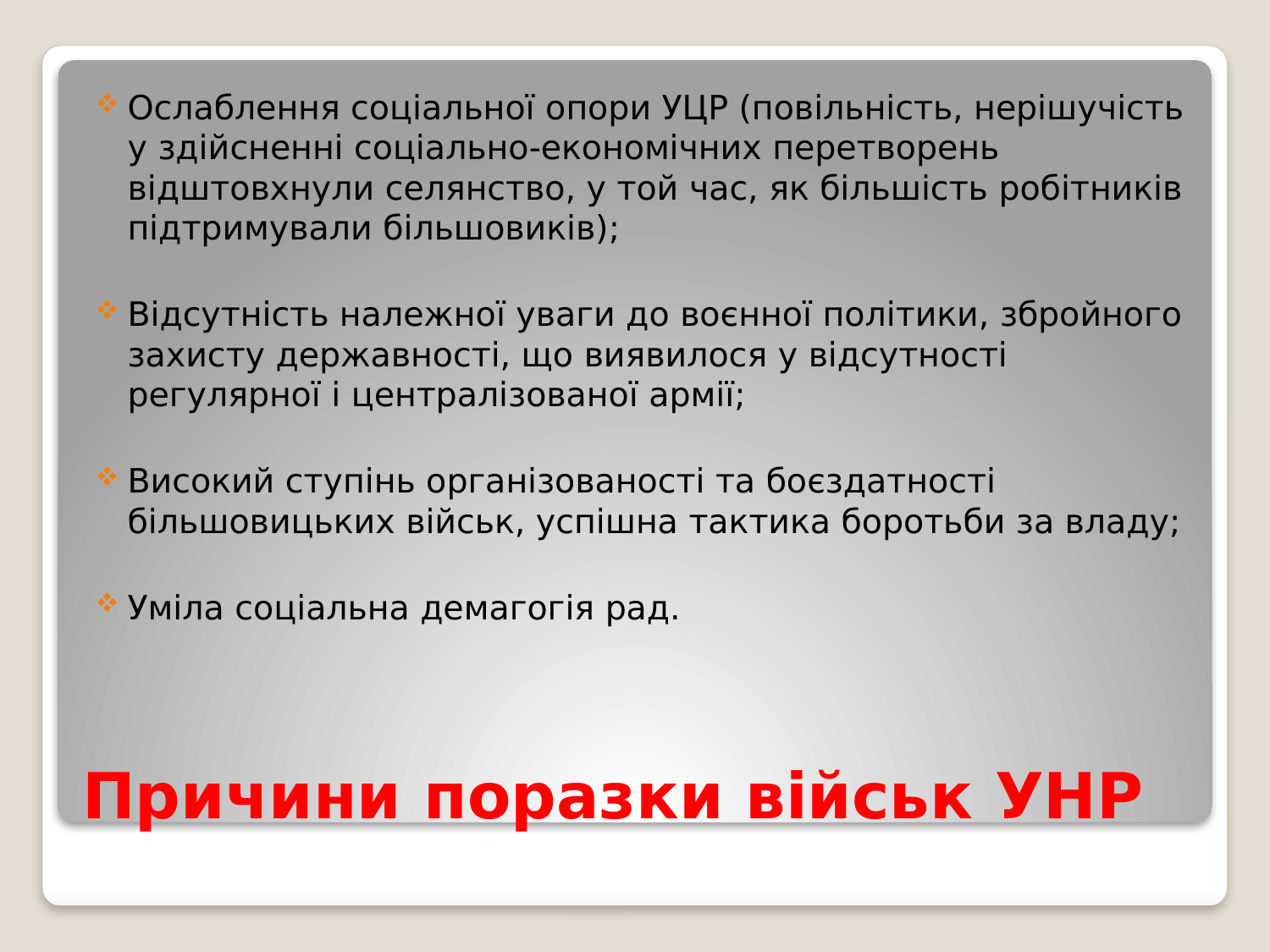

Ослаблення соціальної опори УЦР (повільність, нерішучість у здійсненні соціально-економічних перетворень відштовхнули селянство, у той час, як більшість робітників підтримували більшовиків);

Відсутність належної уваги до воєнної політики, збройного захисту державності, що виявилося у відсутності регулярної і централізованої армії;

Високий ступінь організованості та боєздатності більшовицьких військ, успішна тактика боротьби за владу;

Уміла соціальна демагогія рад.
# Причини поразки військ УНР